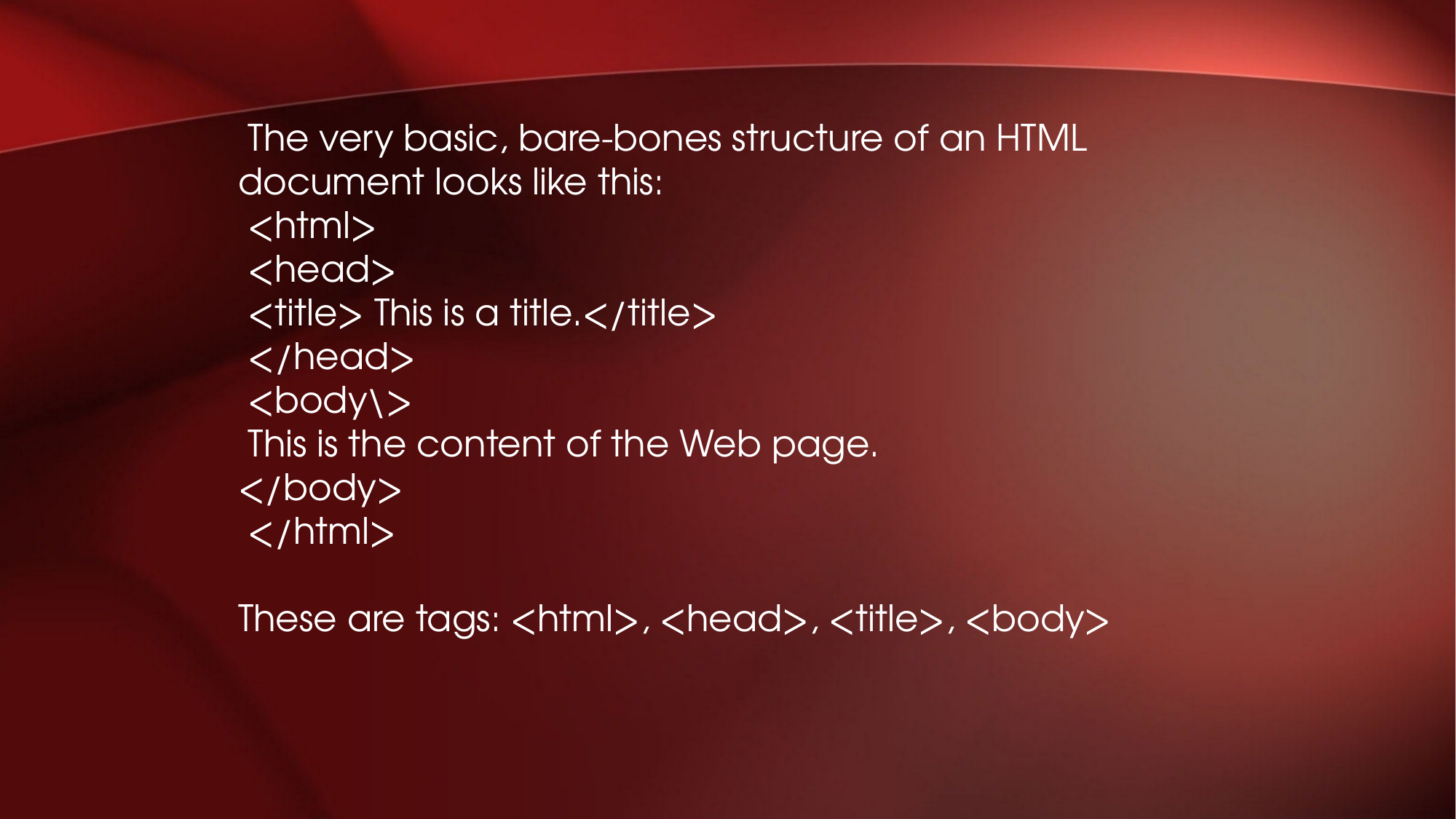

The very basic, bare-bones structure of an HTML document looks like this:
 <html>
 <head>
 <title> This is a title.</title>
 </head>
 <body\>
 This is the content of the Web page.
</body>
 </html>

These are tags: <html>, <head>, <title>, <body>